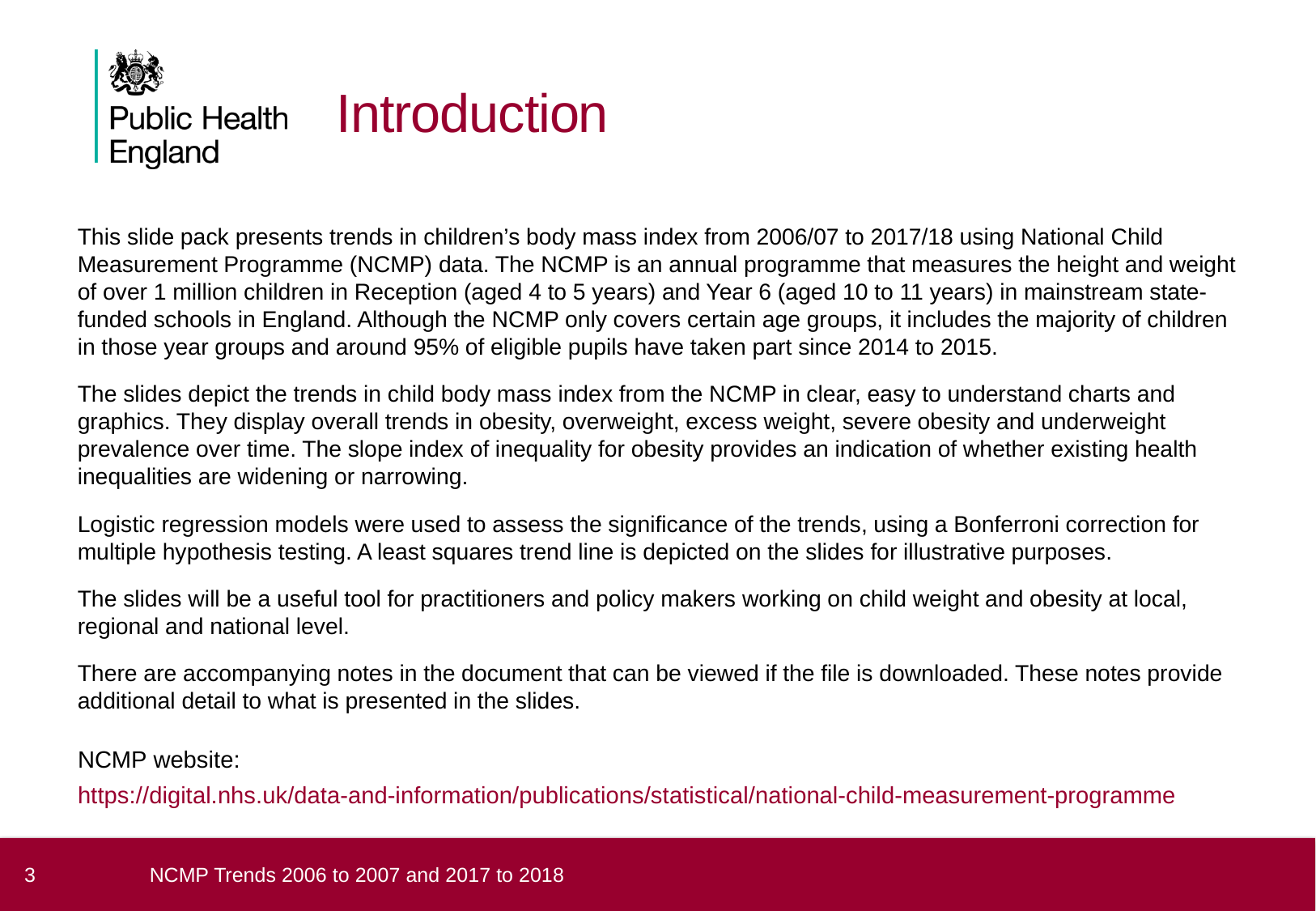

Introduction
This slide pack presents trends in children’s body mass index from 2006/07 to 2017/18 using National Child Measurement Programme (NCMP) data. The NCMP is an annual programme that measures the height and weight of over 1 million children in Reception (aged 4 to 5 years) and Year 6 (aged 10 to 11 years) in mainstream state-funded schools in England. Although the NCMP only covers certain age groups, it includes the majority of children in those year groups and around 95% of eligible pupils have taken part since 2014 to 2015.
The slides depict the trends in child body mass index from the NCMP in clear, easy to understand charts and graphics. They display overall trends in obesity, overweight, excess weight, severe obesity and underweight prevalence over time. The slope index of inequality for obesity provides an indication of whether existing health inequalities are widening or narrowing.
Logistic regression models were used to assess the significance of the trends, using a Bonferroni correction for multiple hypothesis testing. A least squares trend line is depicted on the slides for illustrative purposes.
The slides will be a useful tool for practitioners and policy makers working on child weight and obesity at local, regional and national level.
There are accompanying notes in the document that can be viewed if the file is downloaded. These notes provide additional detail to what is presented in the slides.
NCMP website:
https://digital.nhs.uk/data-and-information/publications/statistical/national-child-measurement-programme
3